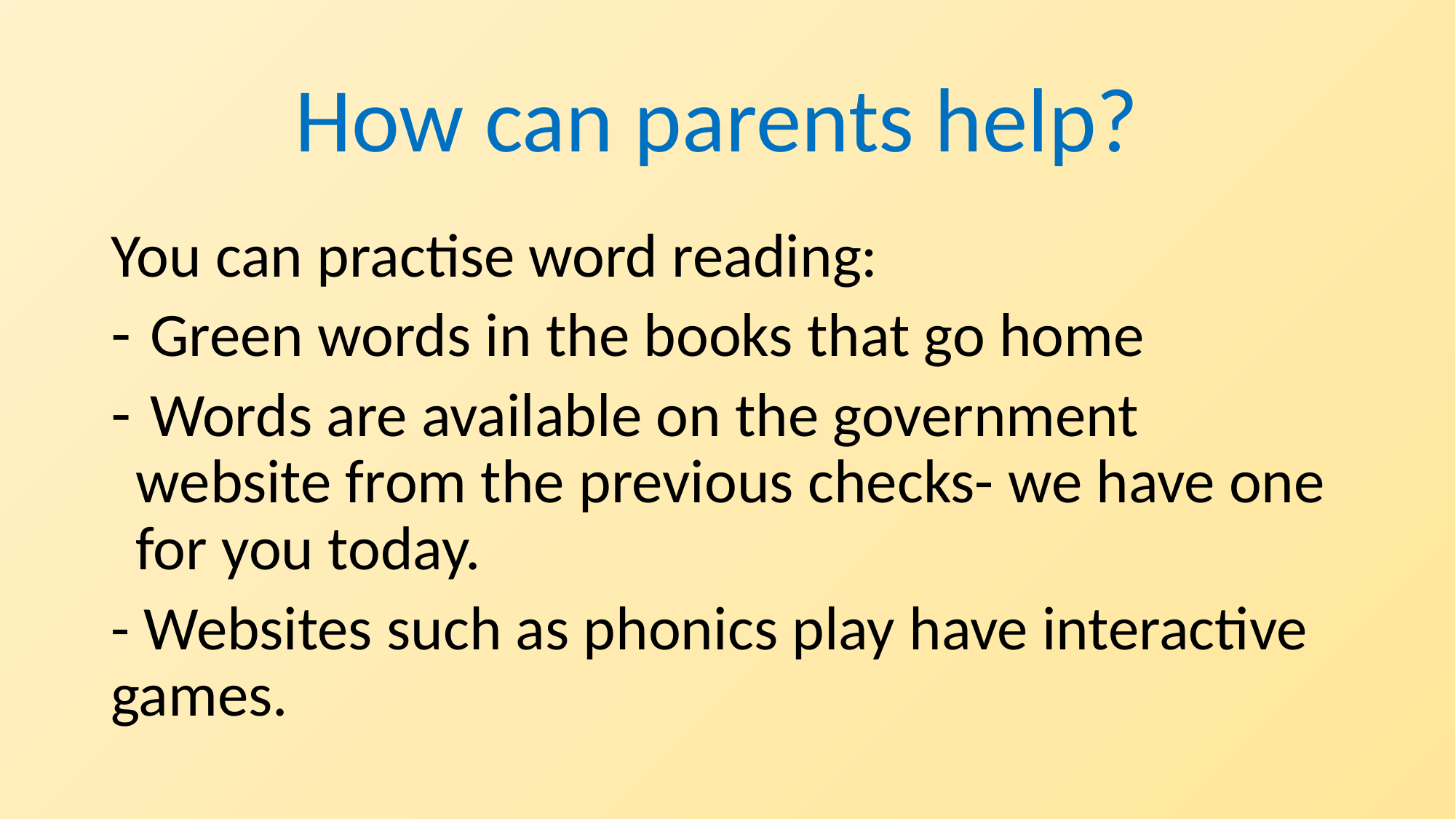

# How can parents help?
You can practise word reading:
 Green words in the books that go home
 Words are available on the government website from the previous checks- we have one for you today.
- Websites such as phonics play have interactive games.